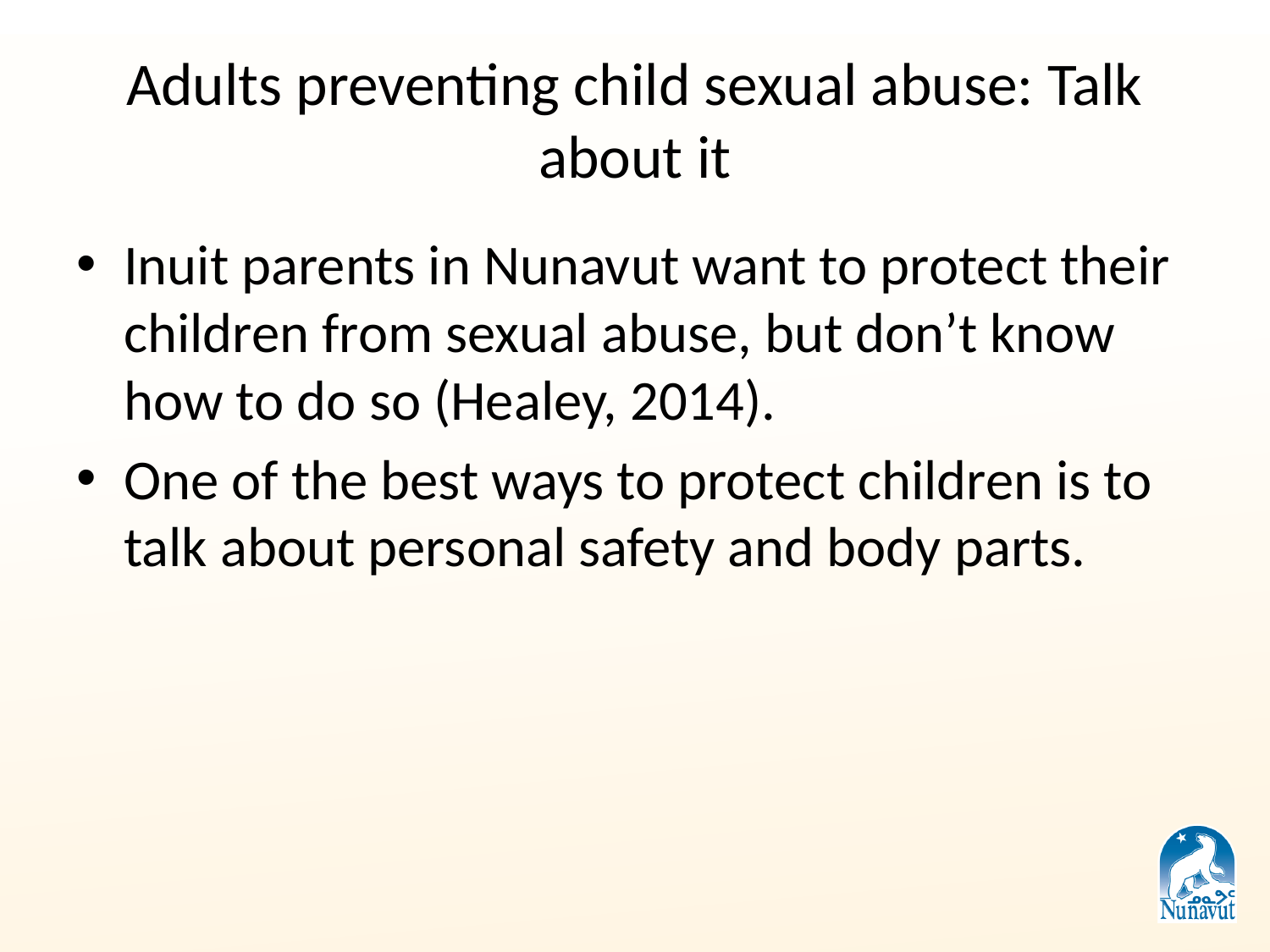

# Adults preventing child sexual abuse: Talk about it
Inuit parents in Nunavut want to protect their children from sexual abuse, but don’t know how to do so (Healey, 2014).
One of the best ways to protect children is to talk about personal safety and body parts.